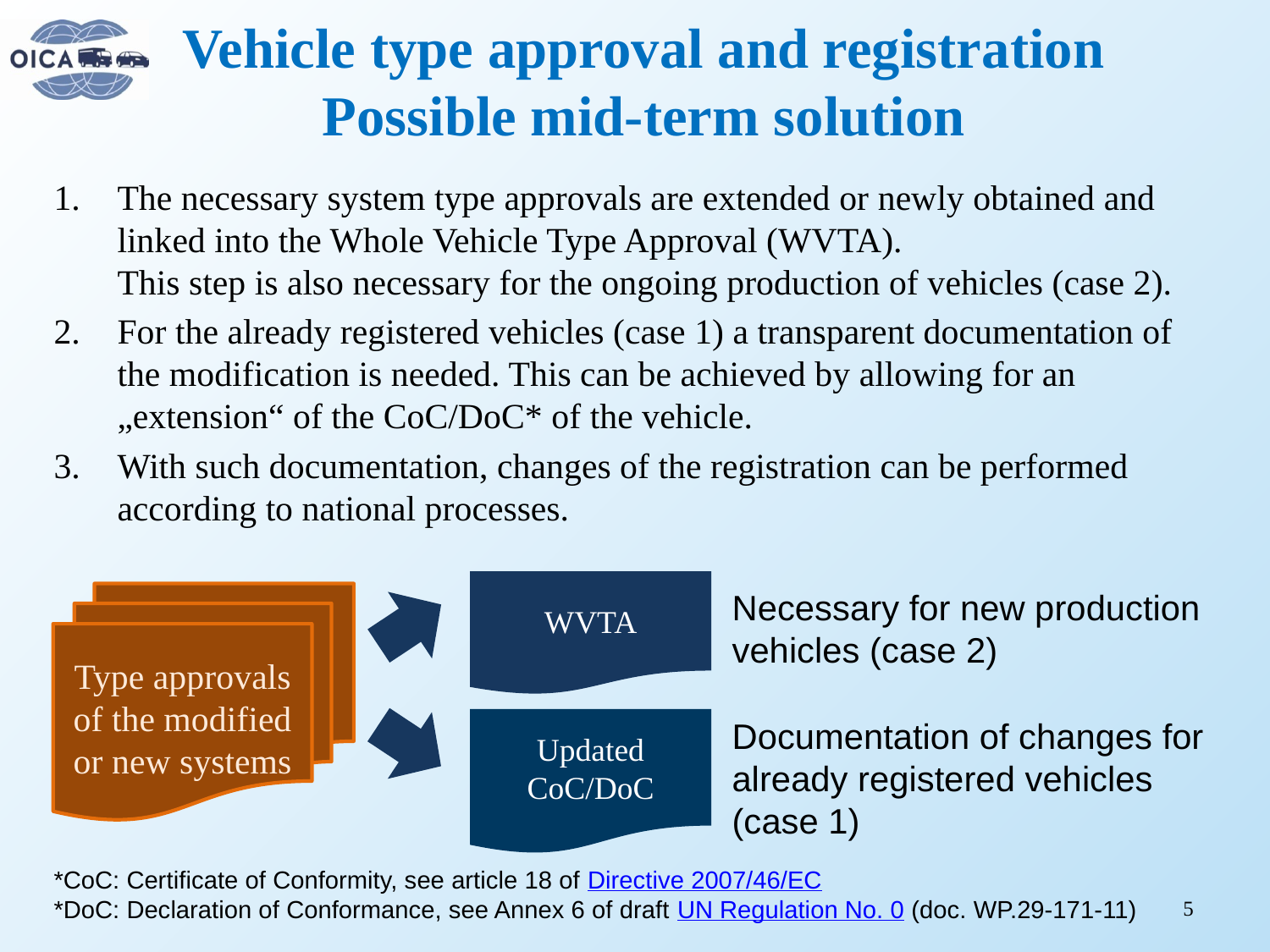

# Vehicle type approval and registration Possible mid-term solution
The necessary system type approvals are extended or newly obtained and linked into the Whole Vehicle Type Approval (WVTA).
This step is also necessary for the ongoing production of vehicles (case 2).
For the already registered vehicles (case 1) a transparent documentation of the modification is needed. This can be achieved by allowing for an „extension“ of the CoC/DoC* of the vehicle.
With such documentation, changes of the registration can be performed according to national processes.
WVTA
Type approvals of the modified or new systems

Necessary for new production vehicles (case 2)

Updated CoC/DoC
Documentation of changes for
already registered vehicles (case 1)
*CoC: Certificate of Conformity, see article 18 of Directive 2007/46/EC
*DoC: Declaration of Conformance, see Annex 6 of draft UN Regulation No. 0 (doc. WP.29-171-11)
5